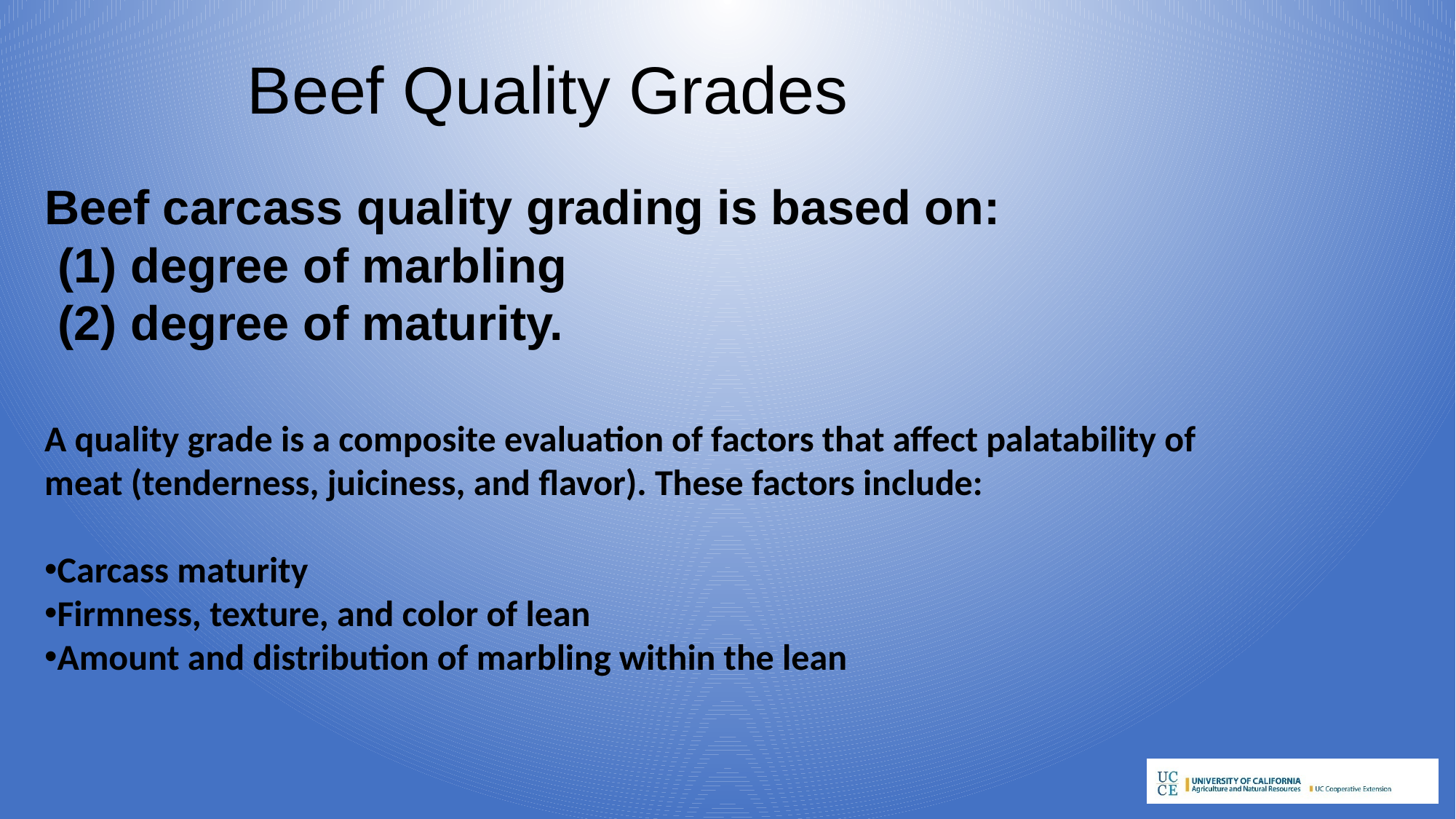

Beef Quality Grades
Beef carcass quality grading is based on:
 (1) degree of marbling
 (2) degree of maturity.
A quality grade is a composite evaluation of factors that affect palatability of meat (tenderness, juiciness, and flavor). These factors include:

Carcass maturity
Firmness, texture, and color of lean
Amount and distribution of marbling within the lean